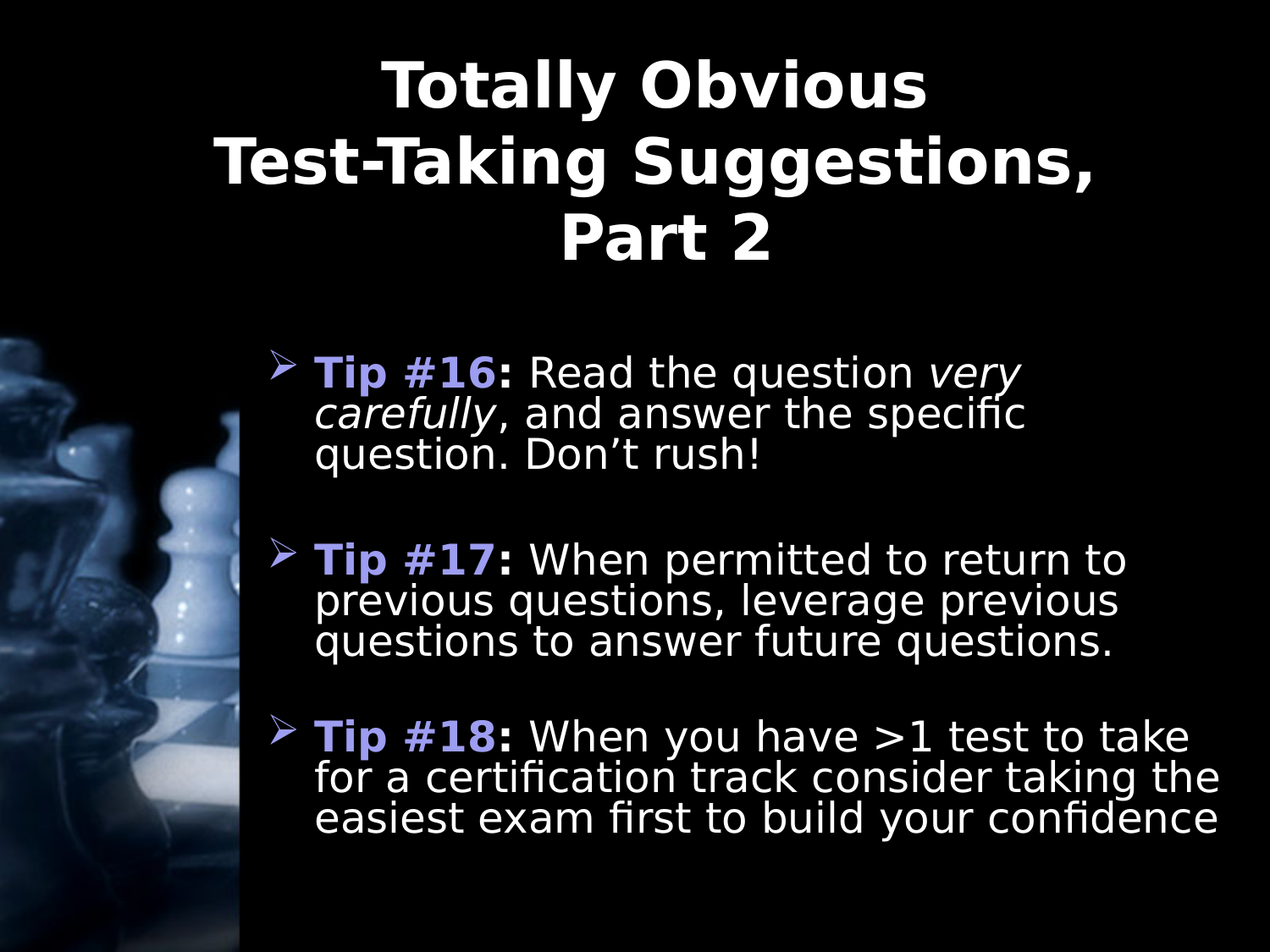

# Totally Obvious Test-Taking Suggestions, Part 2
Tip #16: Read the question very carefully, and answer the specific question. Don’t rush!
Tip #17: When permitted to return to previous questions, leverage previous questions to answer future questions.
Tip #18: When you have >1 test to take for a certification track consider taking the easiest exam first to build your confidence